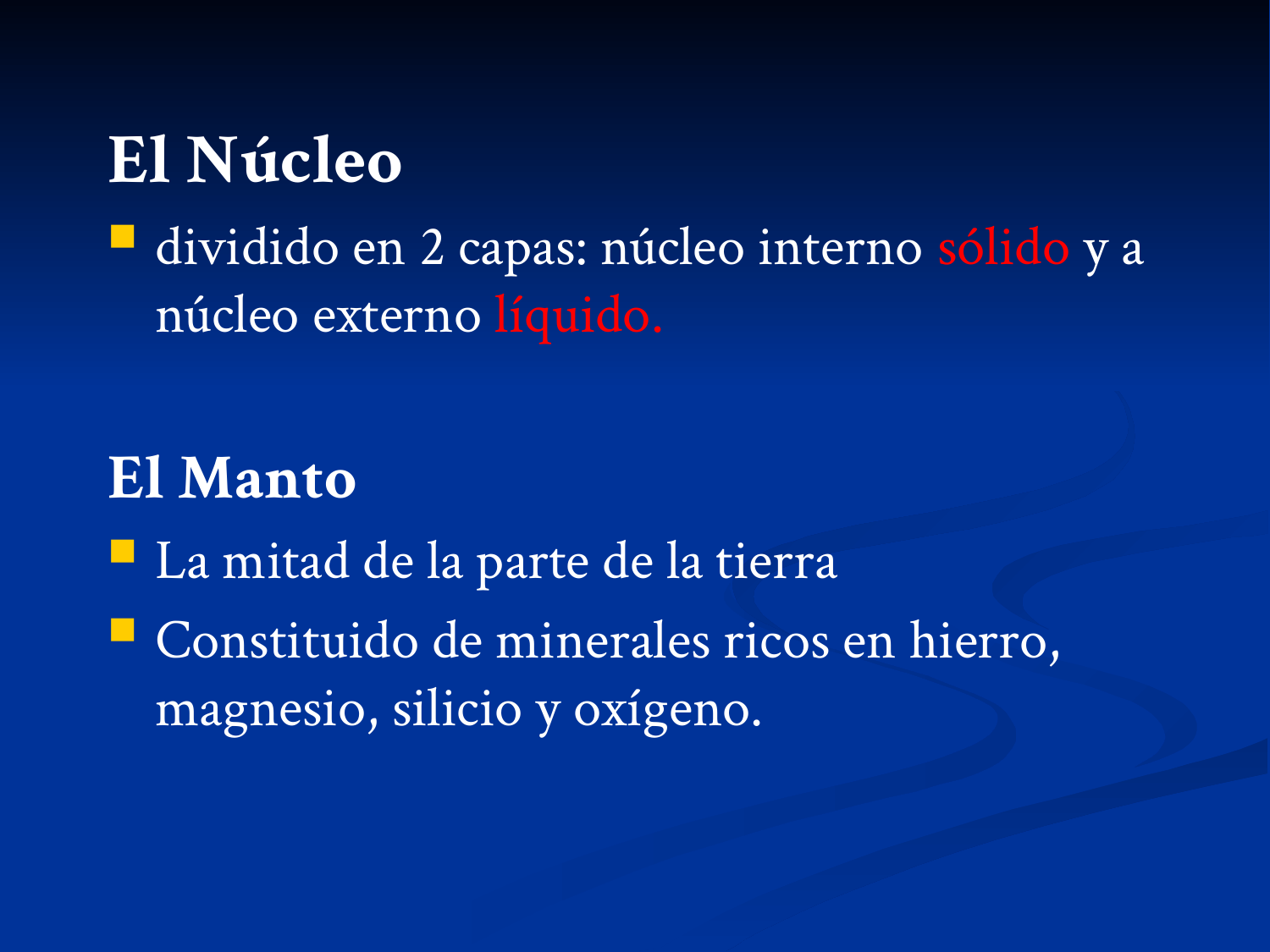

El Núcleo
dividido en 2 capas: núcleo interno sólido y a núcleo externo líquido.

El Manto
La mitad de la parte de la tierra
Constituido de minerales ricos en hierro, magnesio, silicio y oxígeno.